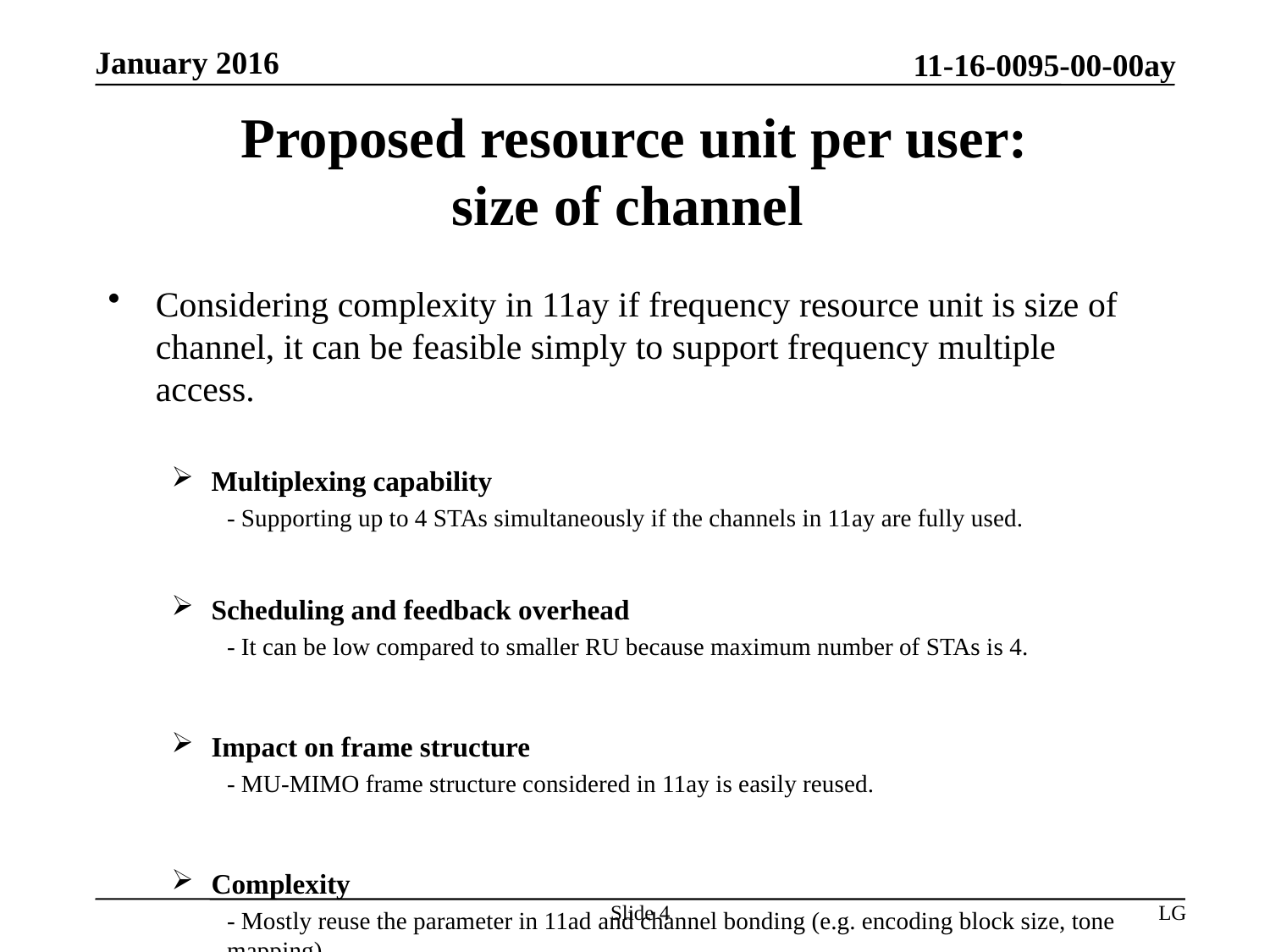

# Proposed resource unit per user: size of channel
Considering complexity in 11ay if frequency resource unit is size of channel, it can be feasible simply to support frequency multiple access.

Multiplexing capability
- Supporting up to 4 STAs simultaneously if the channels in 11ay are fully used.

Scheduling and feedback overhead
- It can be low compared to smaller RU because maximum number of STAs is 4.

Impact on frame structure
- MU-MIMO frame structure considered in 11ay is easily reused.

Complexity
- Mostly reuse the parameter in 11ad and channel bonding (e.g. encoding block size, tone mapping).
Slide 4
LG